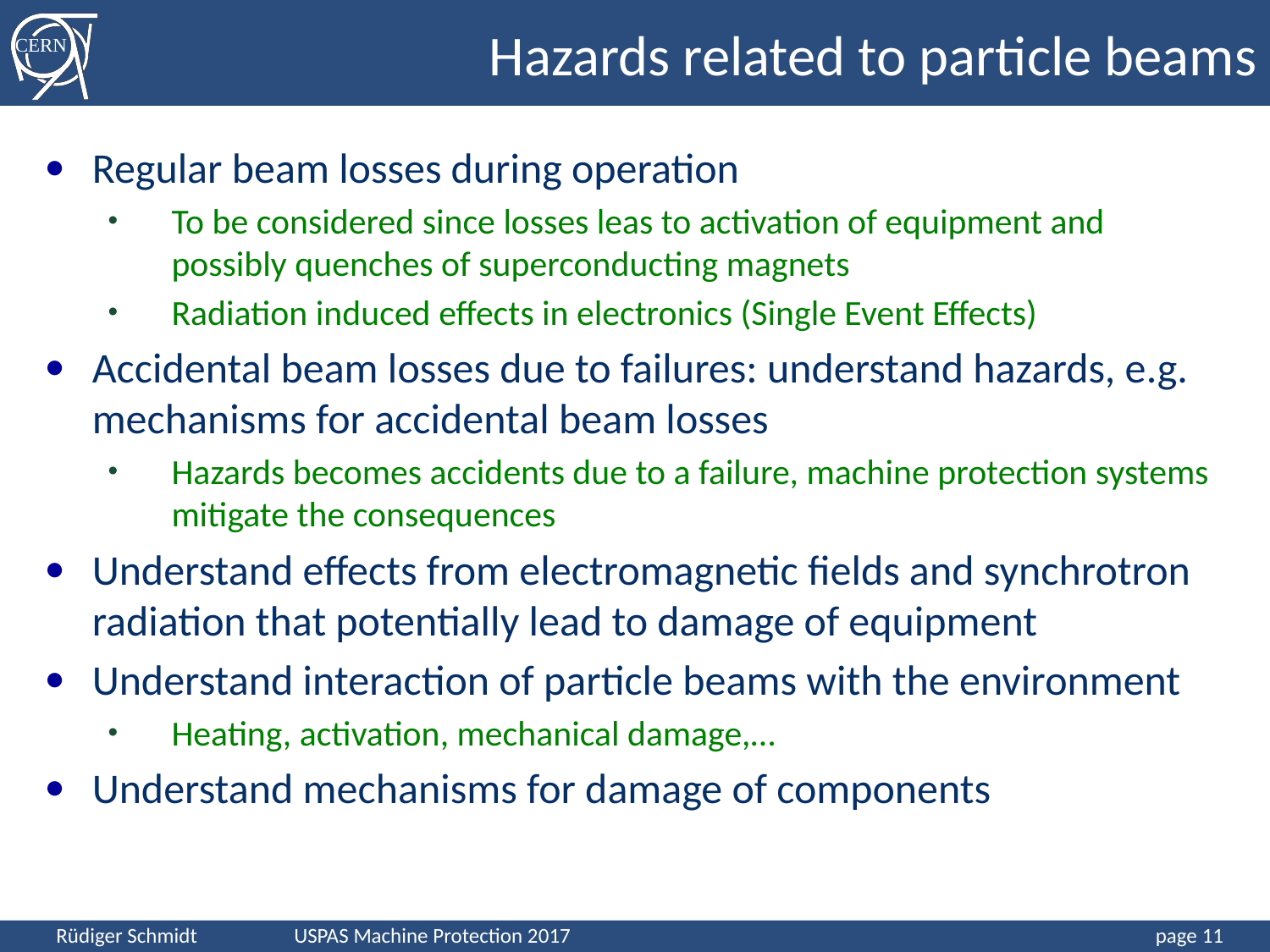

# Hazards related to particle beams
Regular beam losses during operation
To be considered since losses leas to activation of equipment and possibly quenches of superconducting magnets
Radiation induced effects in electronics (Single Event Effects)
Accidental beam losses due to failures: understand hazards, e.g. mechanisms for accidental beam losses
Hazards becomes accidents due to a failure, machine protection systems mitigate the consequences
Understand effects from electromagnetic fields and synchrotron radiation that potentially lead to damage of equipment
Understand interaction of particle beams with the environment
Heating, activation, mechanical damage,…
Understand mechanisms for damage of components